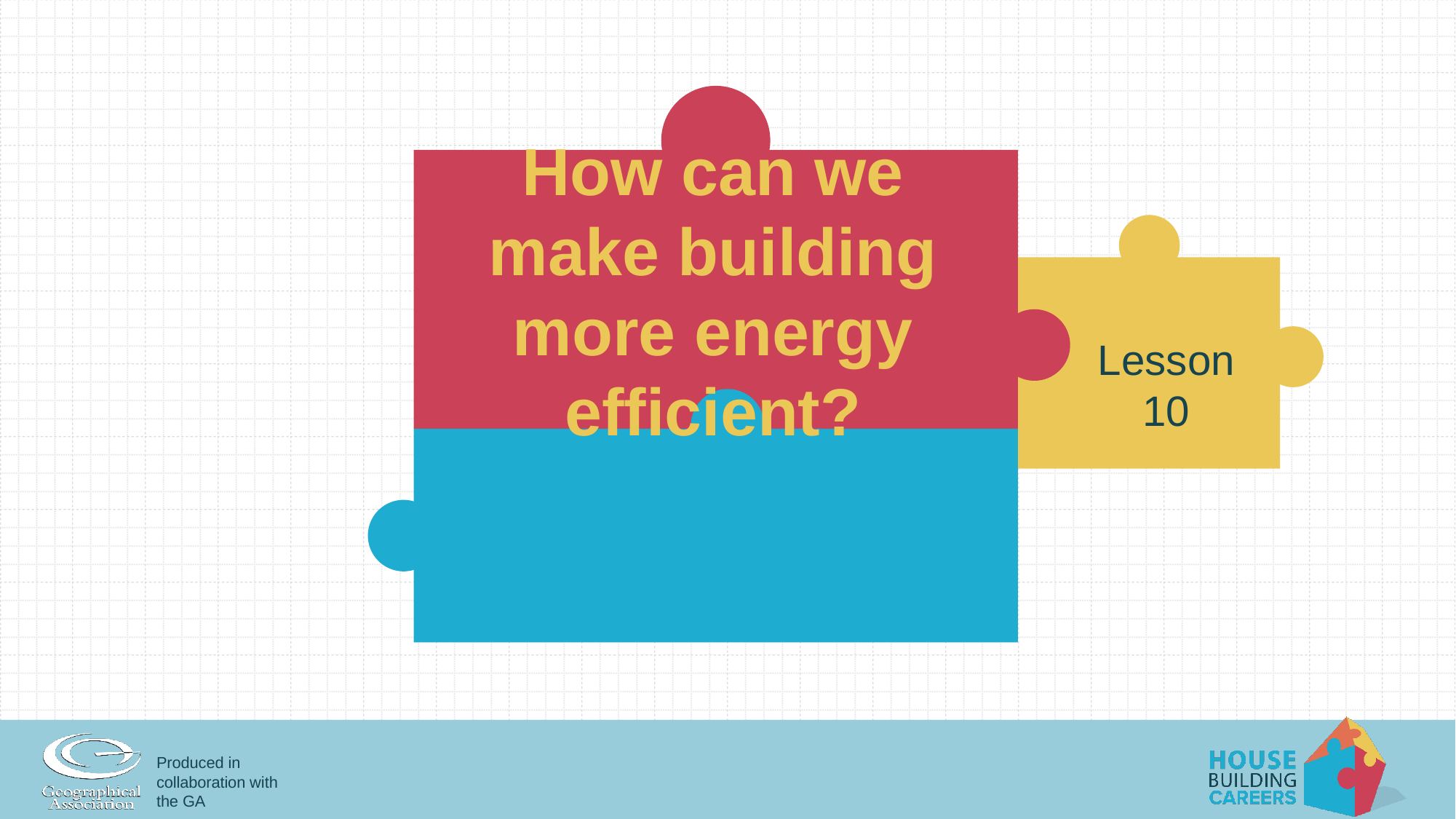

# How can we make building more energy efficient?
Lesson 10